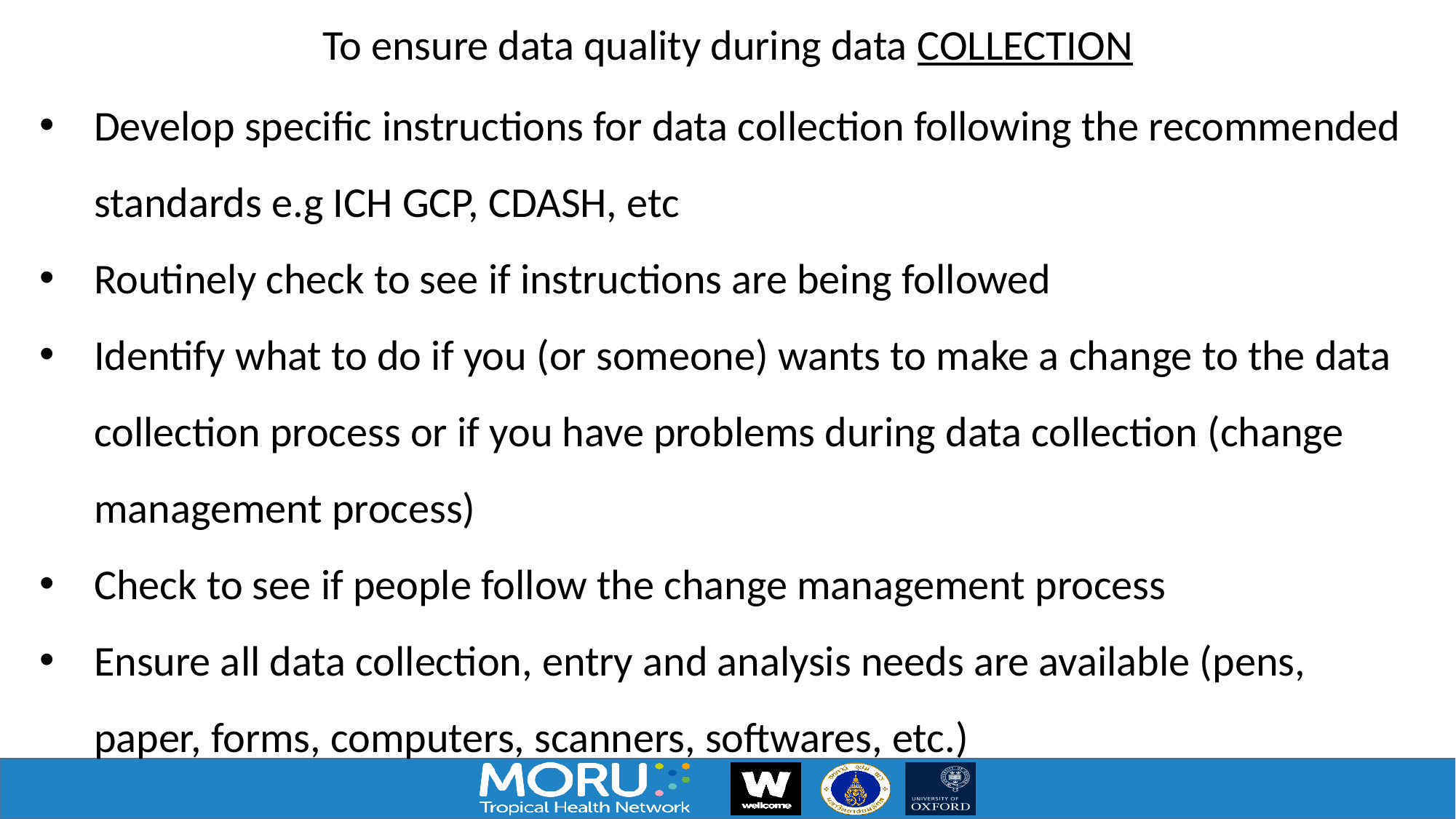

# To ensure data quality during data COLLECTION
Develop specific instructions for data collection following the recommended standards e.g ICH GCP, CDASH, etc
Routinely check to see if instructions are being followed
Identify what to do if you (or someone) wants to make a change to the data collection process or if you have problems during data collection (change management process)
Check to see if people follow the change management process
Ensure all data collection, entry and analysis needs are available (pens, paper, forms, computers, scanners, softwares, etc.)